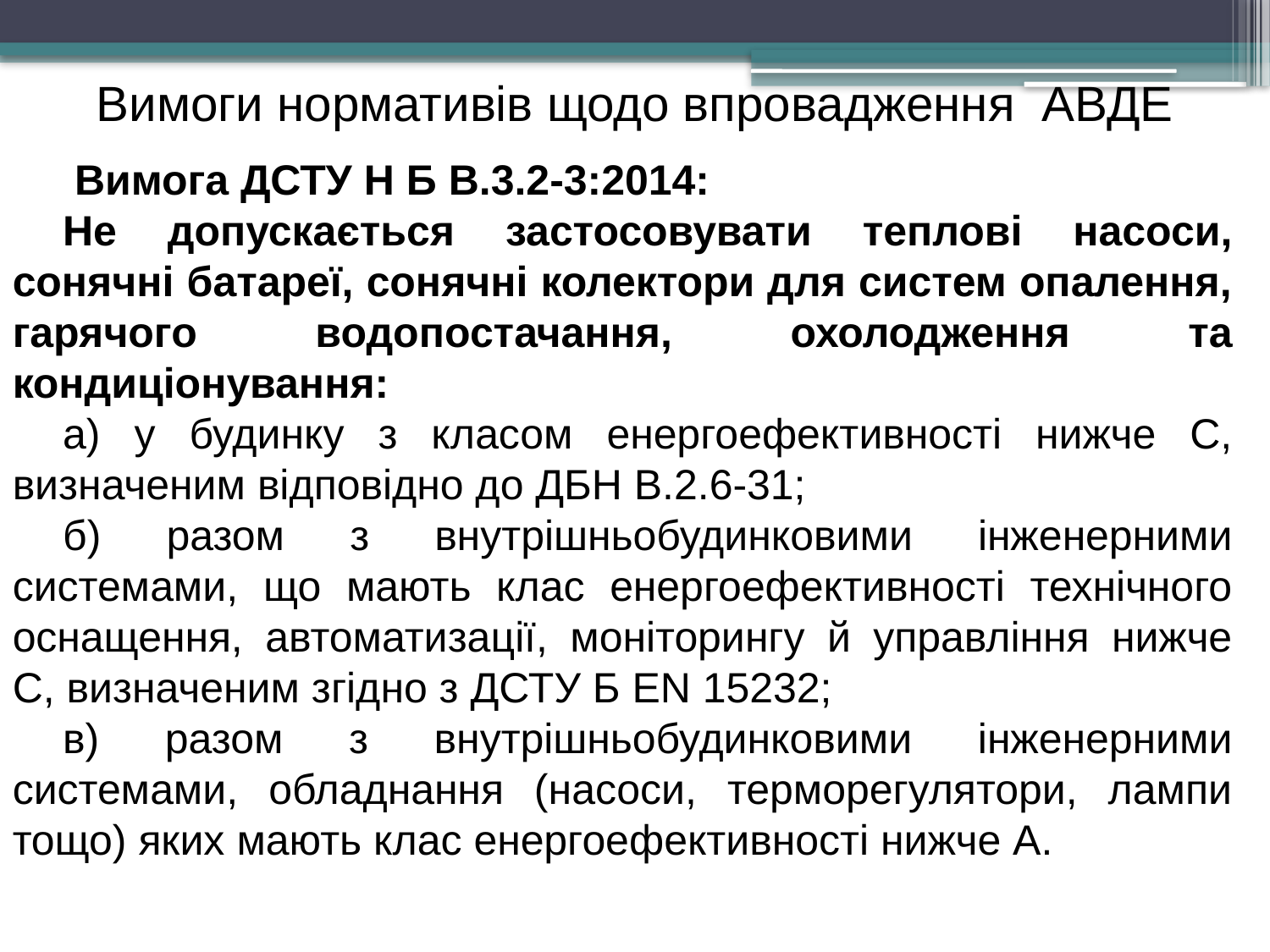

Вимоги нормативів щодо впровадження  АВДЕ
Вимога ДСТУ Н Б В.3.2-3:2014:
Не допускається застосовувати теплові насоси, сонячні батареї, сонячні колектори для систем опалення, гарячого водопостачання, охолодження та кондиціонування:
а) у будинку з класом енергоефективності нижче С, визначеним відповідно до ДБН В.2.6-31;
б) разом з внутрішньобудинковими інженерними системами, що мають клас енергоефективності технічного оснащення, автоматизації, моніторингу й управління нижче С, визначеним згідно з ДСТУ Б EN 15232;
в) разом з внутрішньобудинковими інженерними системами, обладнання (насоси, терморегулятори, лампи тощо) яких мають клас енергоефективності нижче А.